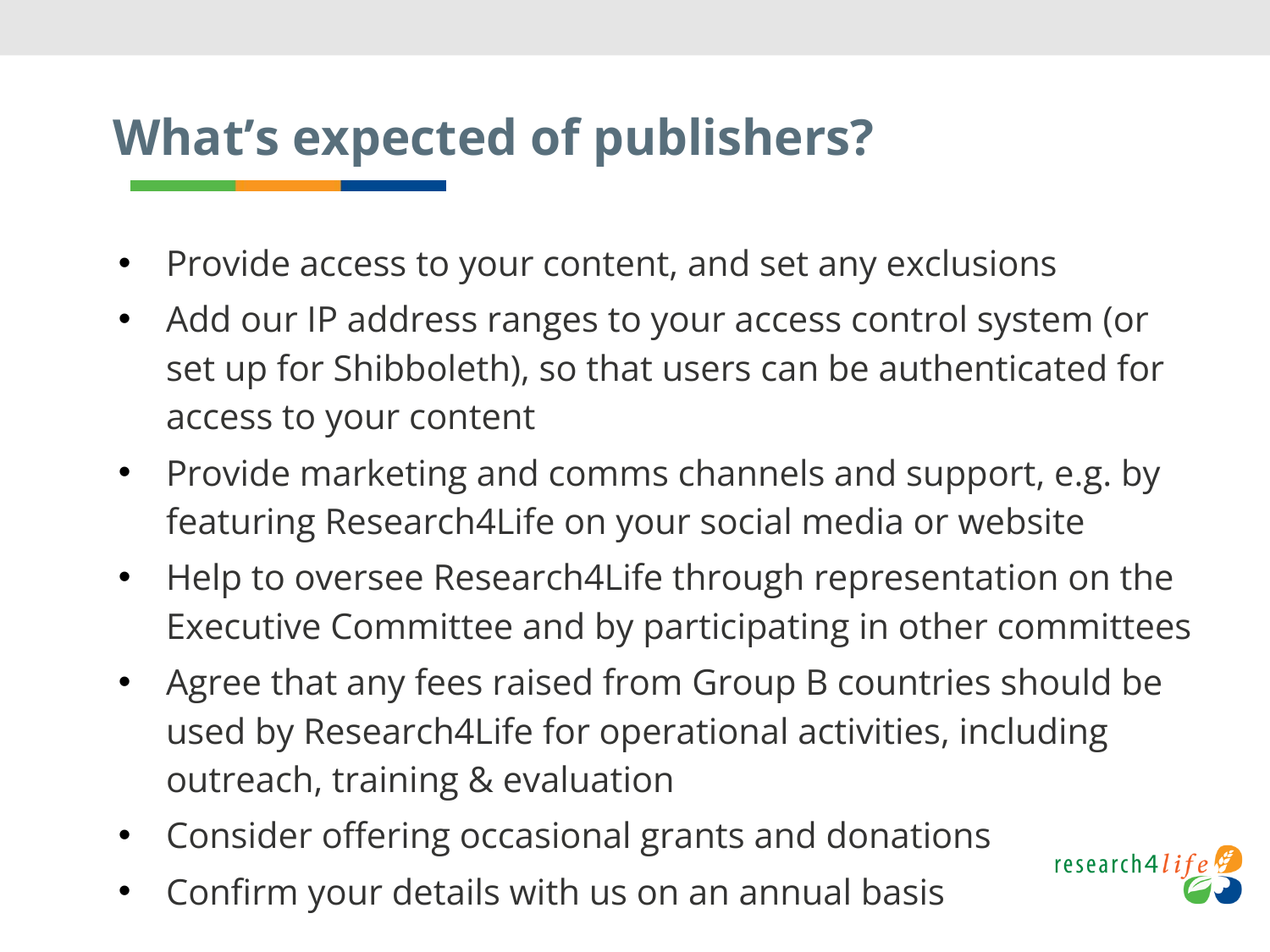

# What’s expected of publishers?
Provide access to your content, and set any exclusions
Add our IP address ranges to your access control system (or set up for Shibboleth), so that users can be authenticated for access to your content
Provide marketing and comms channels and support, e.g. by featuring Research4Life on your social media or website
Help to oversee Research4Life through representation on the Executive Committee and by participating in other committees
Agree that any fees raised from Group B countries should be used by Research4Life for operational activities, including outreach, training & evaluation
Consider offering occasional grants and donations
Confirm your details with us on an annual basis